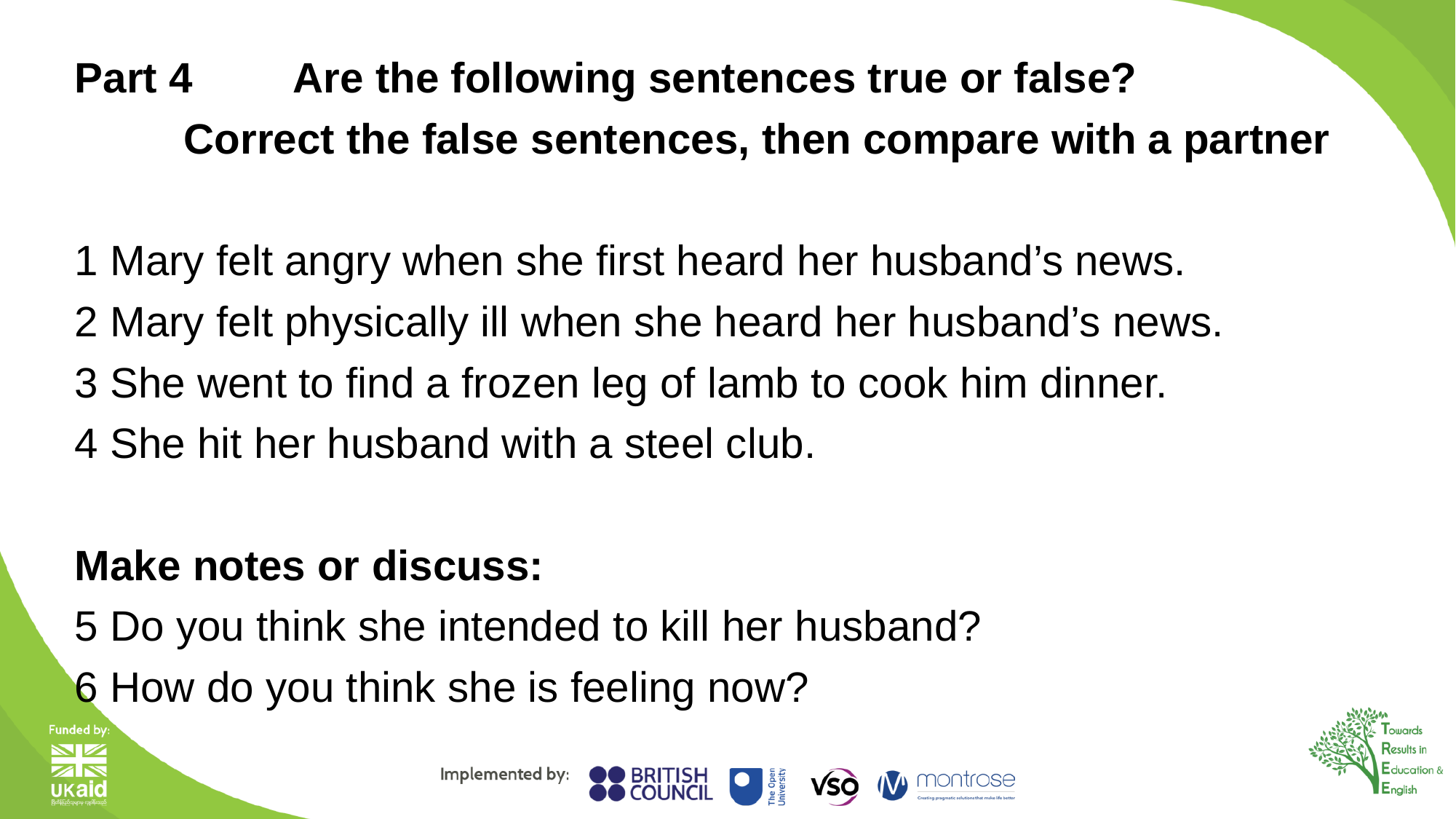

Part 4	Are the following sentences true or false?
	Correct the false sentences, then compare with a partner

1 Mary felt angry when she first heard her husband’s news.
2 Mary felt physically ill when she heard her husband’s news.
3 She went to find a frozen leg of lamb to cook him dinner.
4 She hit her husband with a steel club.

Make notes or discuss:
5 Do you think she intended to kill her husband?
6 How do you think she is feeling now?